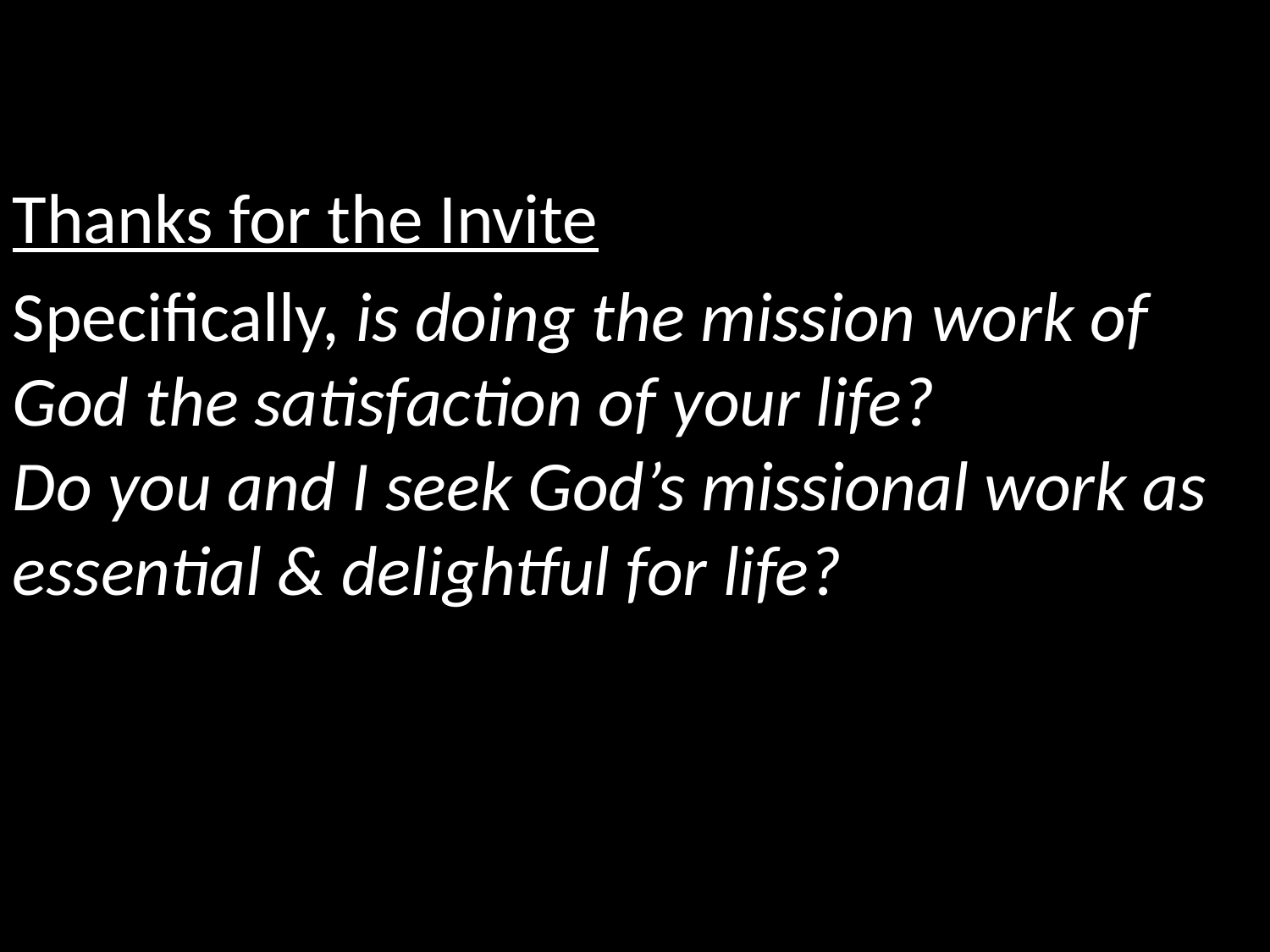

Thanks for the Invite
Specifically, is doing the mission work of God the satisfaction of your life?
Do you and I seek God’s missional work as essential & delightful for life?